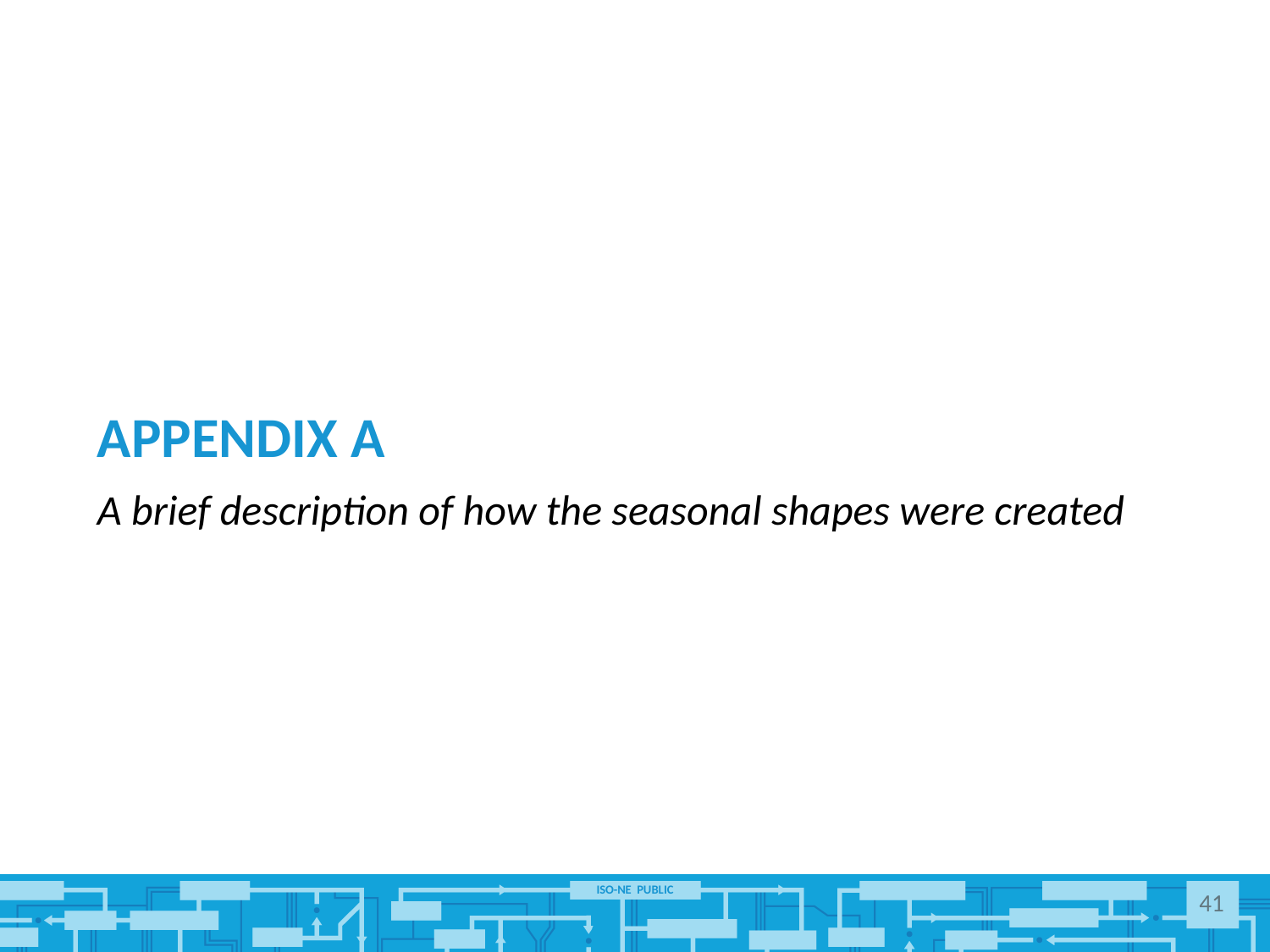

# Appendix A
A brief description of how the seasonal shapes were created
41